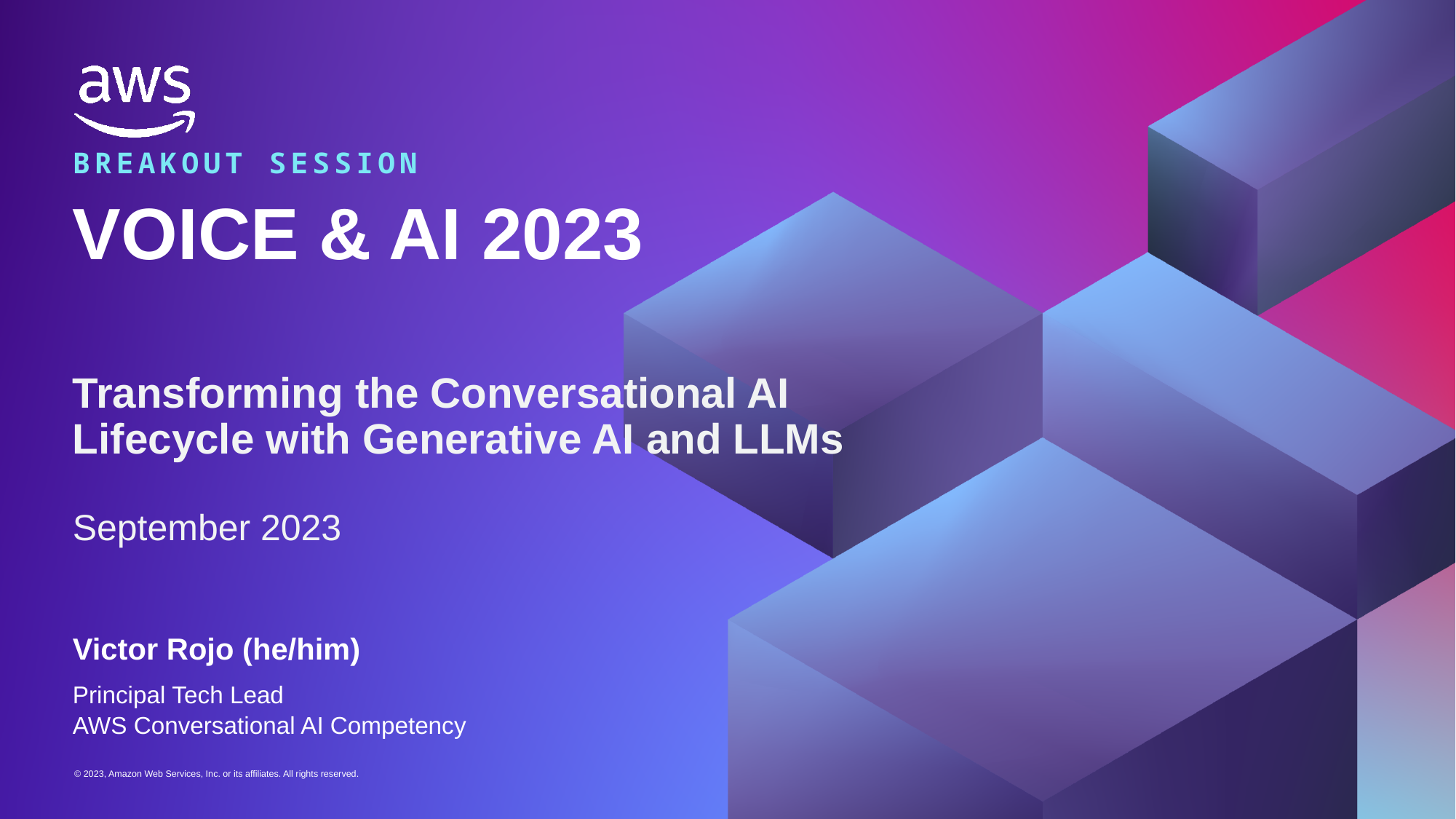

Breakout session
# VOICE & AI 2023
Transforming the Conversational AI Lifecycle with Generative AI and LLMs

September 2023

Victor Rojo (he/him)
Principal Tech Lead
AWS Conversational AI Competency